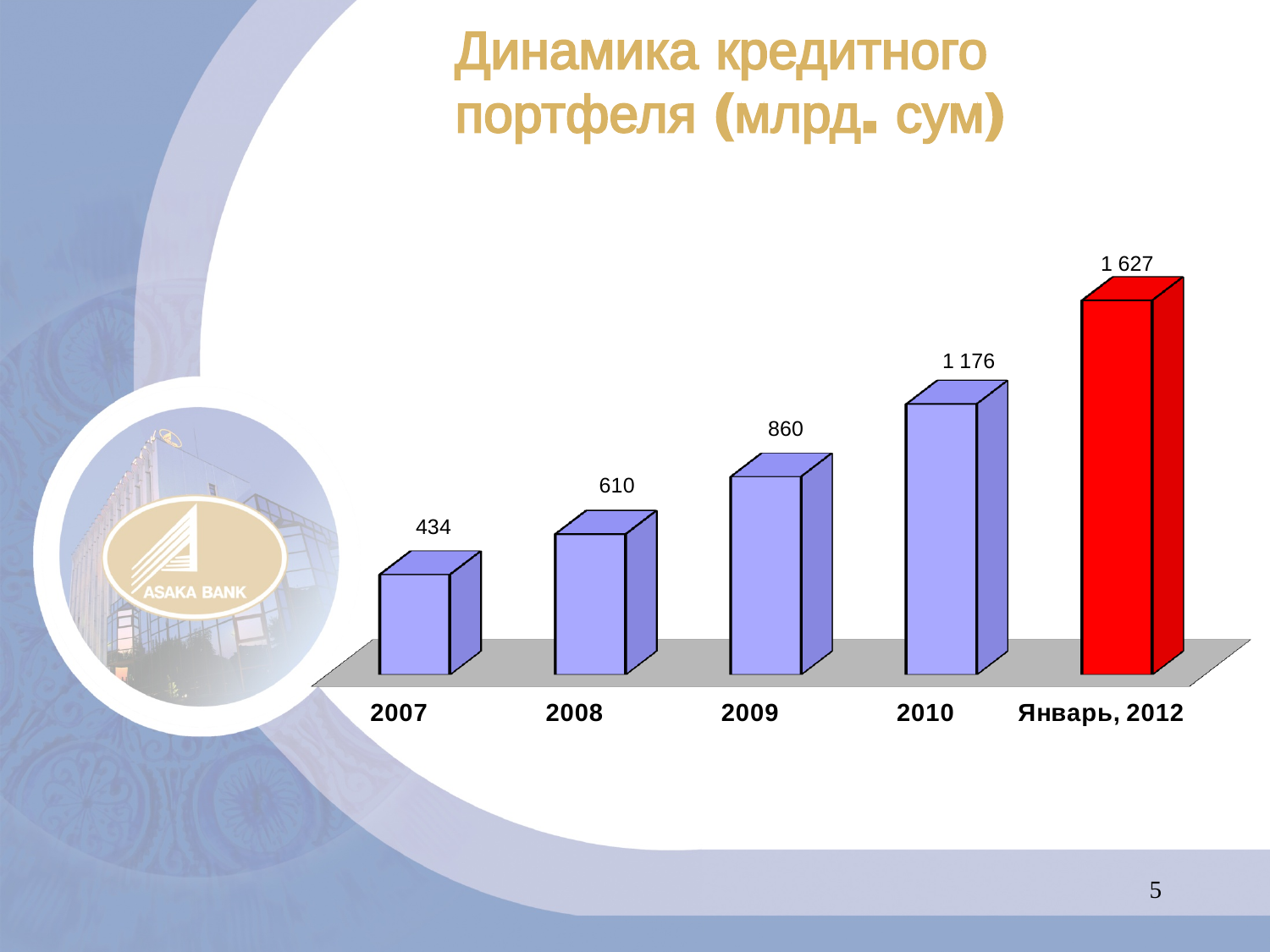

# Динамика кредитного портфеля (млрд. сум)

[unsupported chart]

5